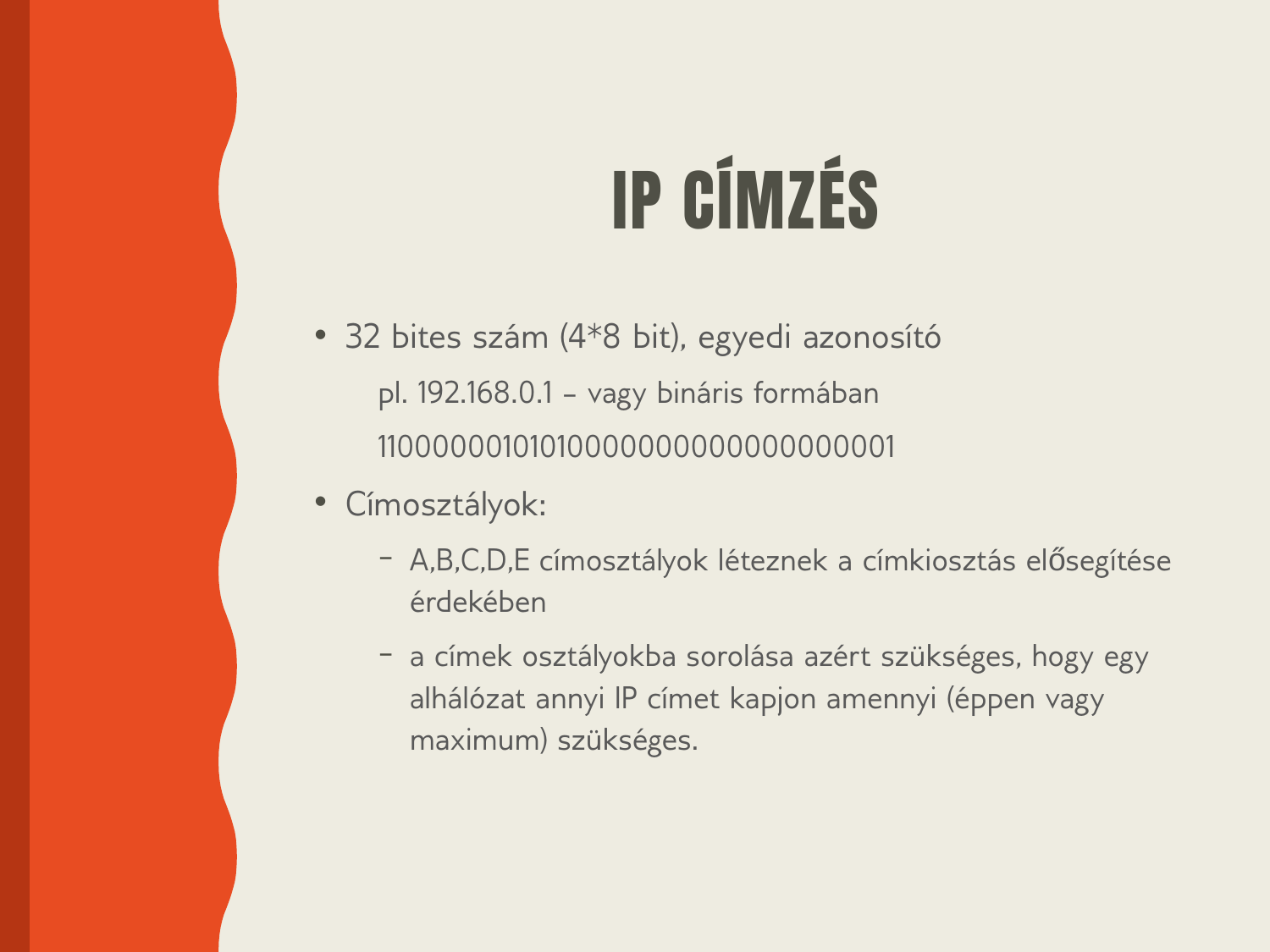

# IP címzés
32 bites szám (4*8 bit), egyedi azonosító
pl. 192.168.0.1 – vagy bináris formában
11000000101010000000000000000001
Címosztályok:
A,B,C,D,E címosztályok léteznek a címkiosztás elősegítése érdekében
a címek osztályokba sorolása azért szükséges, hogy egy alhálózat annyi IP címet kapjon amennyi (éppen vagy maximum) szükséges.